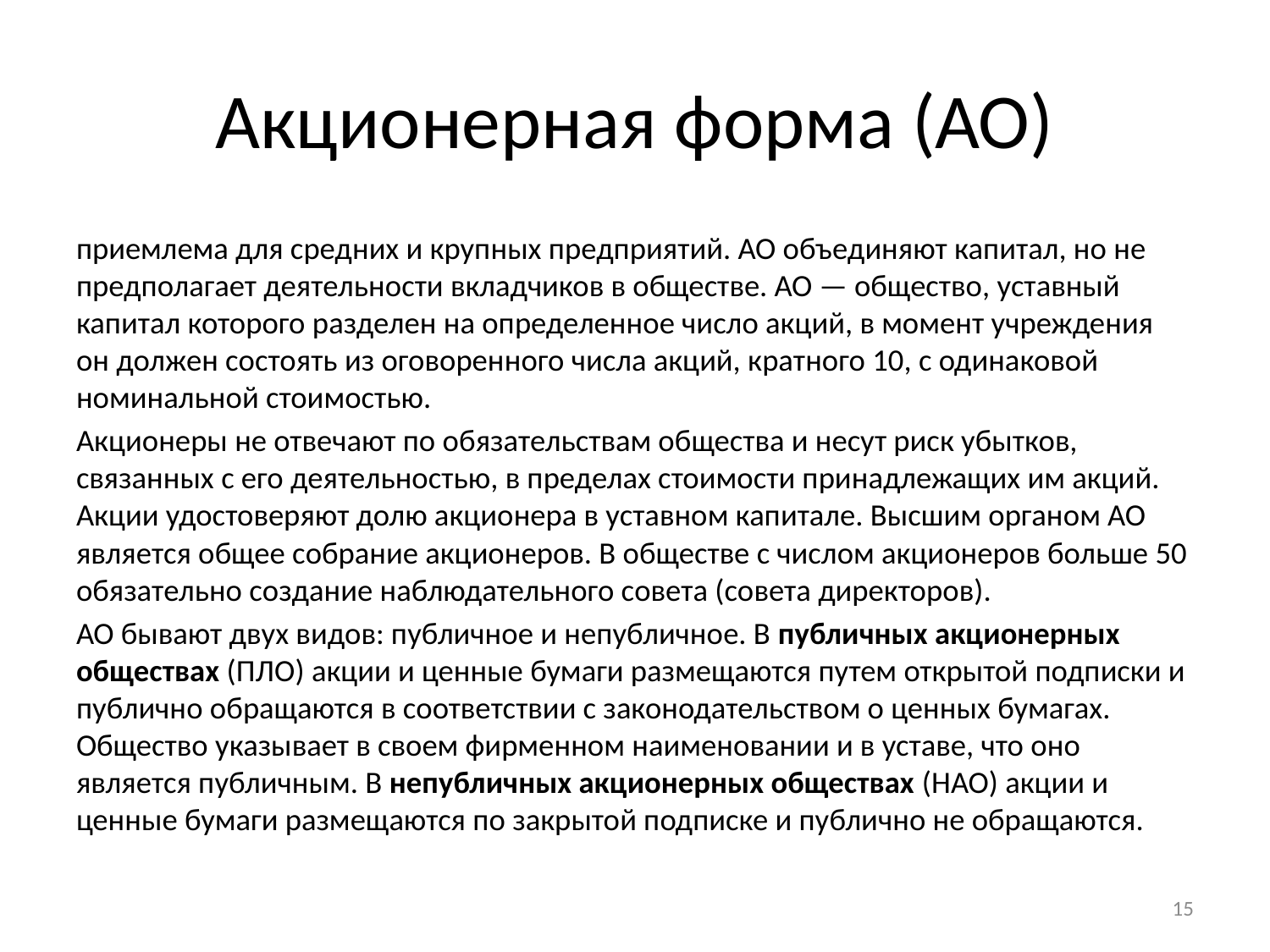

# Акционерная форма (АО)
приемлема для средних и крупных предприятий. АО объединяют капитал, но не предполагает деятельности вкладчиков в обществе. АО — общество, уставный капитал которого разделен на определенное число акций, в момент учреждения он должен состоять из оговоренного числа акций, кратного 10, с одинаковой номинальной стоимостью.
Акционеры не отвечают по обязательствам общества и несут риск убытков, связанных с его деятельностью, в пределах стоимости принадлежащих им акций. Акции удостоверяют долю акционера в уставном капитале. Высшим органом АО является общее собрание акционеров. В обществе с числом акционеров больше 50 обязательно создание наблюдательного совета (совета директоров).
АО бывают двух видов: публичное и непубличное. В публичных акционерных обществах (ПЛО) акции и ценные бумаги размещаются путем открытой подписки и публично обращаются в соответствии с законодательством о ценных бумагах. Общество указывает в своем фирменном наименовании и в уставе, что оно является публичным. В непубличных акционерных обществах (НАО) акции и ценные бумаги размещаются по закрытой подписке и публично не обращаются.

15